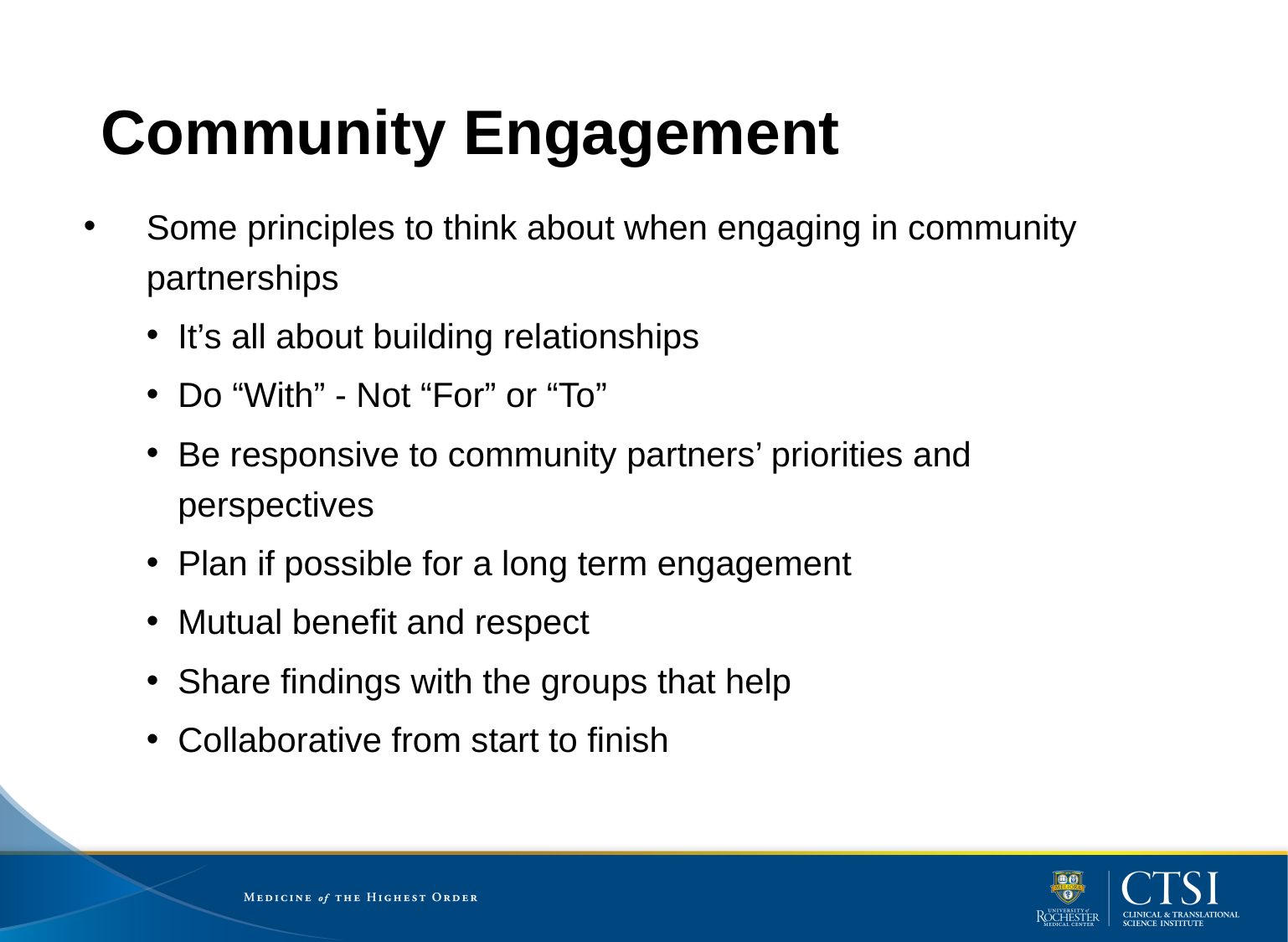

# Community Engagement
Some principles to think about when engaging in community partnerships
It’s all about building relationships
Do “With” - Not “For” or “To”
Be responsive to community partners’ priorities and perspectives
Plan if possible for a long term engagement
Mutual benefit and respect
Share findings with the groups that help
Collaborative from start to finish